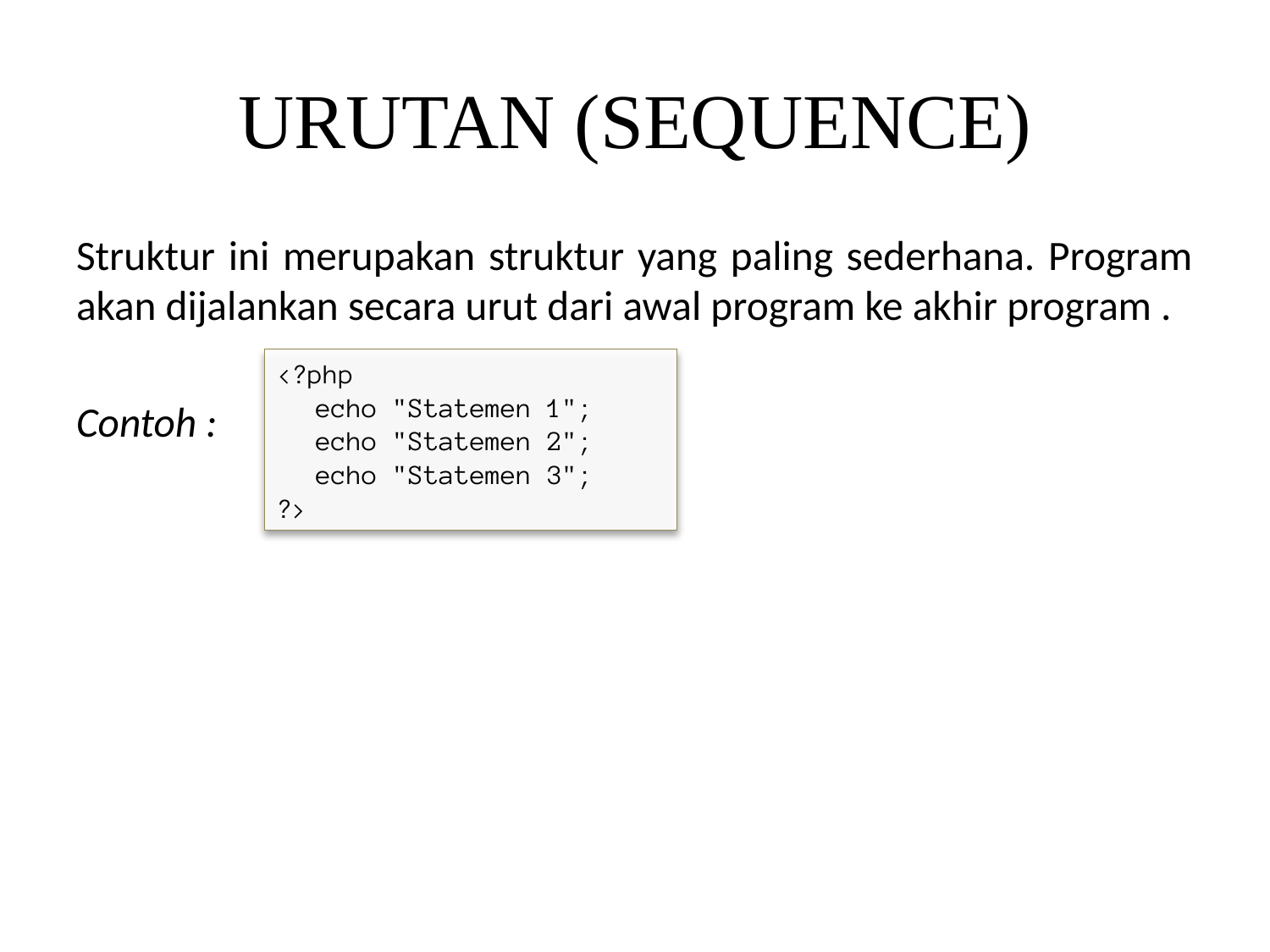

# URUTAN (SEQUENCE)
Struktur ini merupakan struktur yang paling sederhana. Program akan dijalankan secara urut dari awal program ke akhir program .

Contoh :

<?php
	echo "Statemen 1";
	echo "Statemen 2";
	echo "Statemen 3";
?>